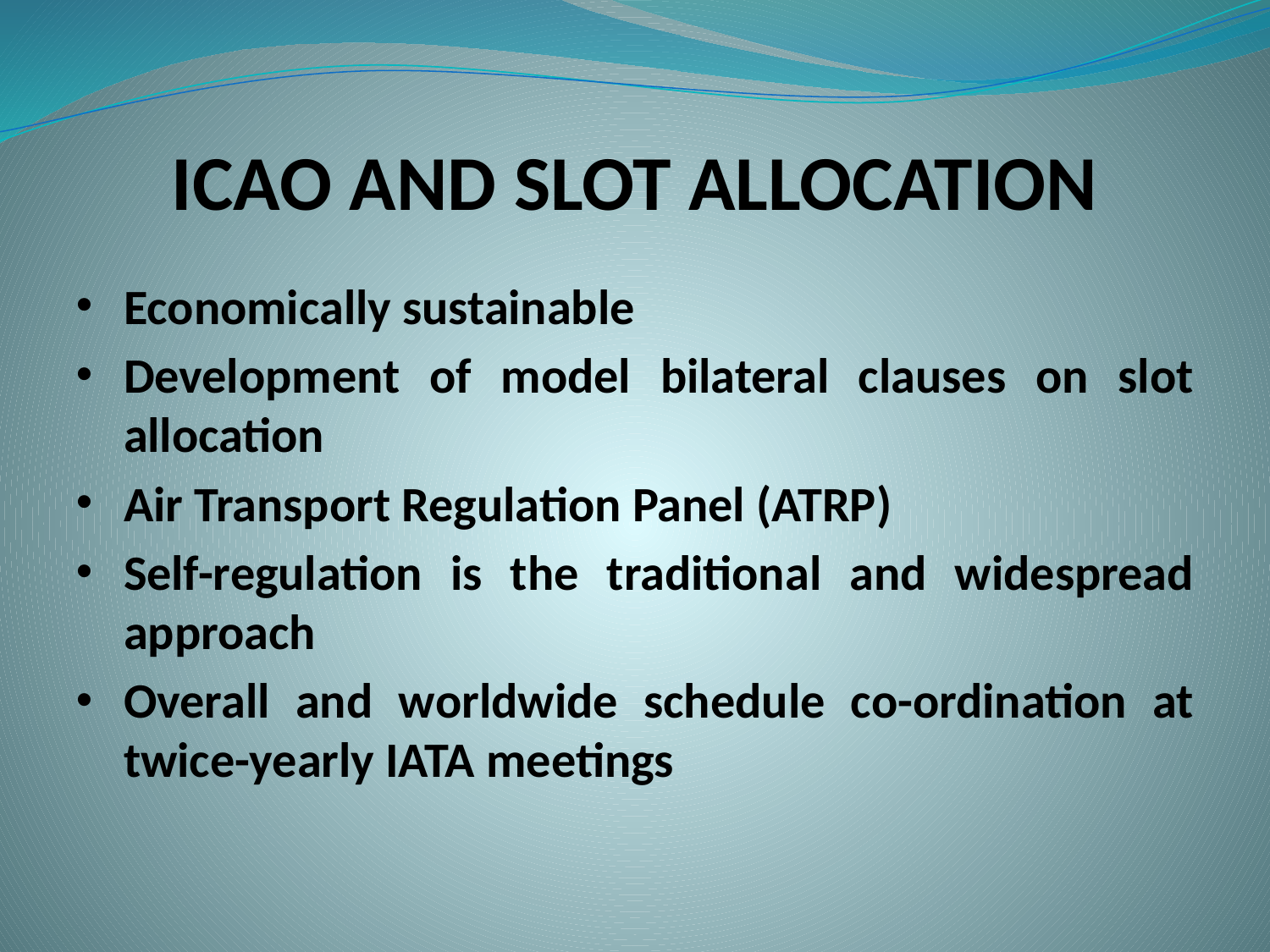

# ICAO AND SLOT ALLOCATION
Economically sustainable
Development of model bilateral clauses on slot allocation
Air Transport Regulation Panel (ATRP)
Self-regulation is the traditional and widespread approach
Overall and worldwide schedule co-ordination at twice-yearly IATA meetings